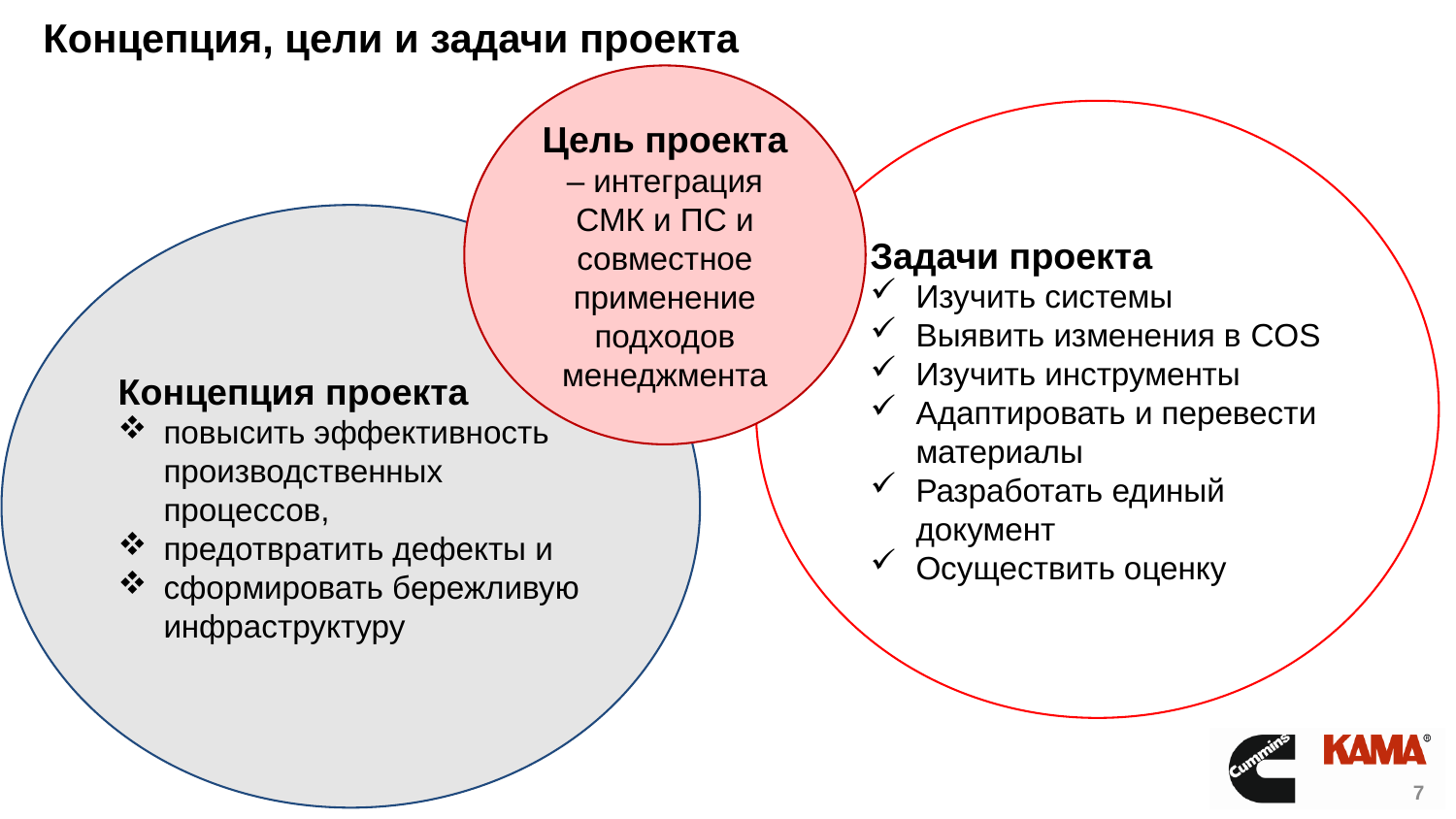

# Концепция, цели и задачи проекта
Цель проекта – интеграция СМК и ПС и совместное применение подходов менеджмента
Задачи проекта
Изучить системы
Выявить изменения в COS
Изучить инструменты
Адаптировать и перевести материалы
Разработать единый документ
Осуществить оценку
Концепция проекта
повысить эффективность производственных процессов,
предотвратить дефекты и
сформировать бережливую инфраструктуру
7